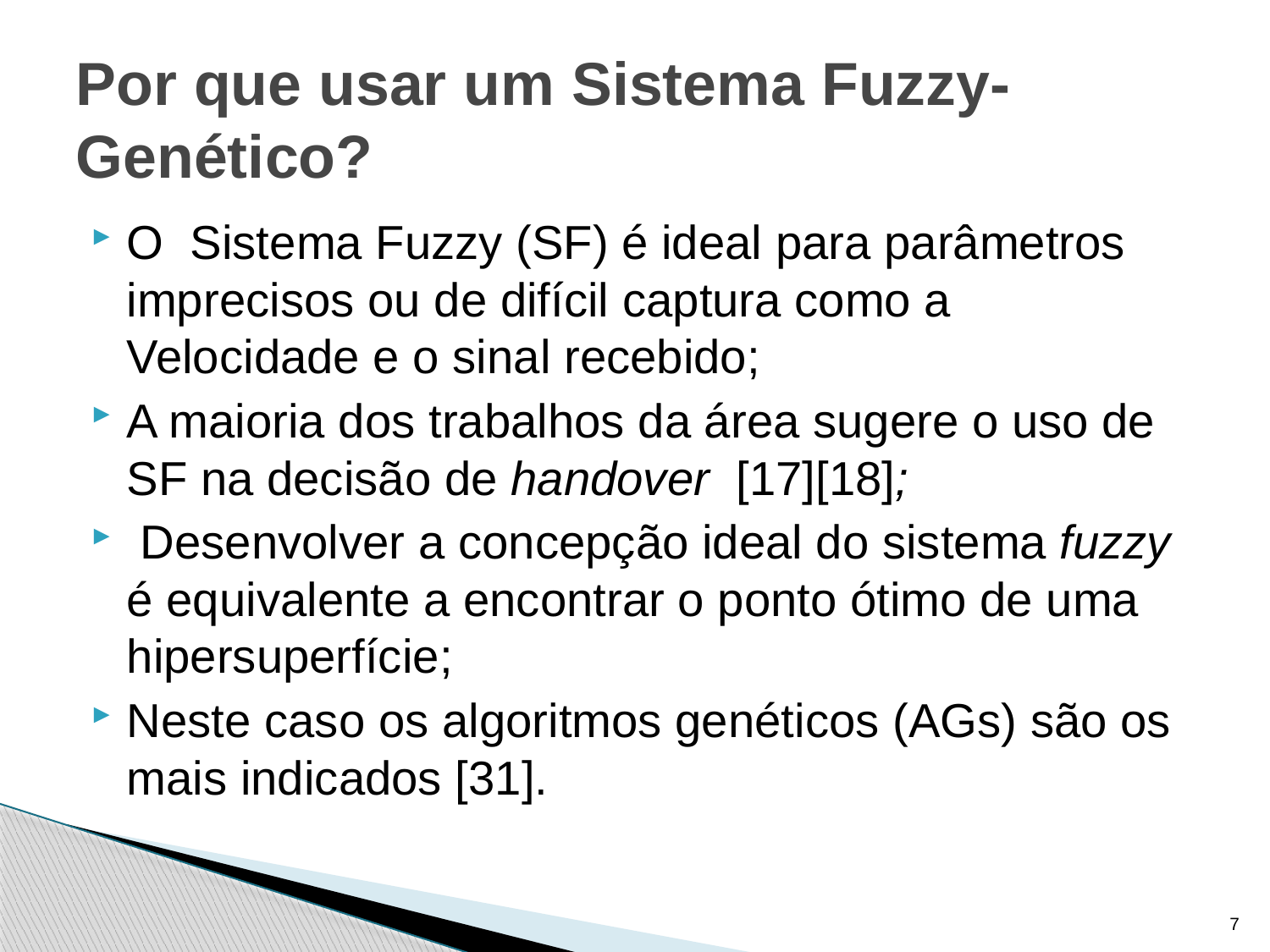

# Por que usar um Sistema Fuzzy-Genético?
O  Sistema Fuzzy (SF) é ideal para parâmetros imprecisos ou de difícil captura como a Velocidade e o sinal recebido;
A maioria dos trabalhos da área sugere o uso de SF na decisão de handover  [17][18];
 Desenvolver a concepção ideal do sistema fuzzy é equivalente a encontrar o ponto ótimo de uma hipersuperfície;
Neste caso os algoritmos genéticos (AGs) são os mais indicados [31].
7